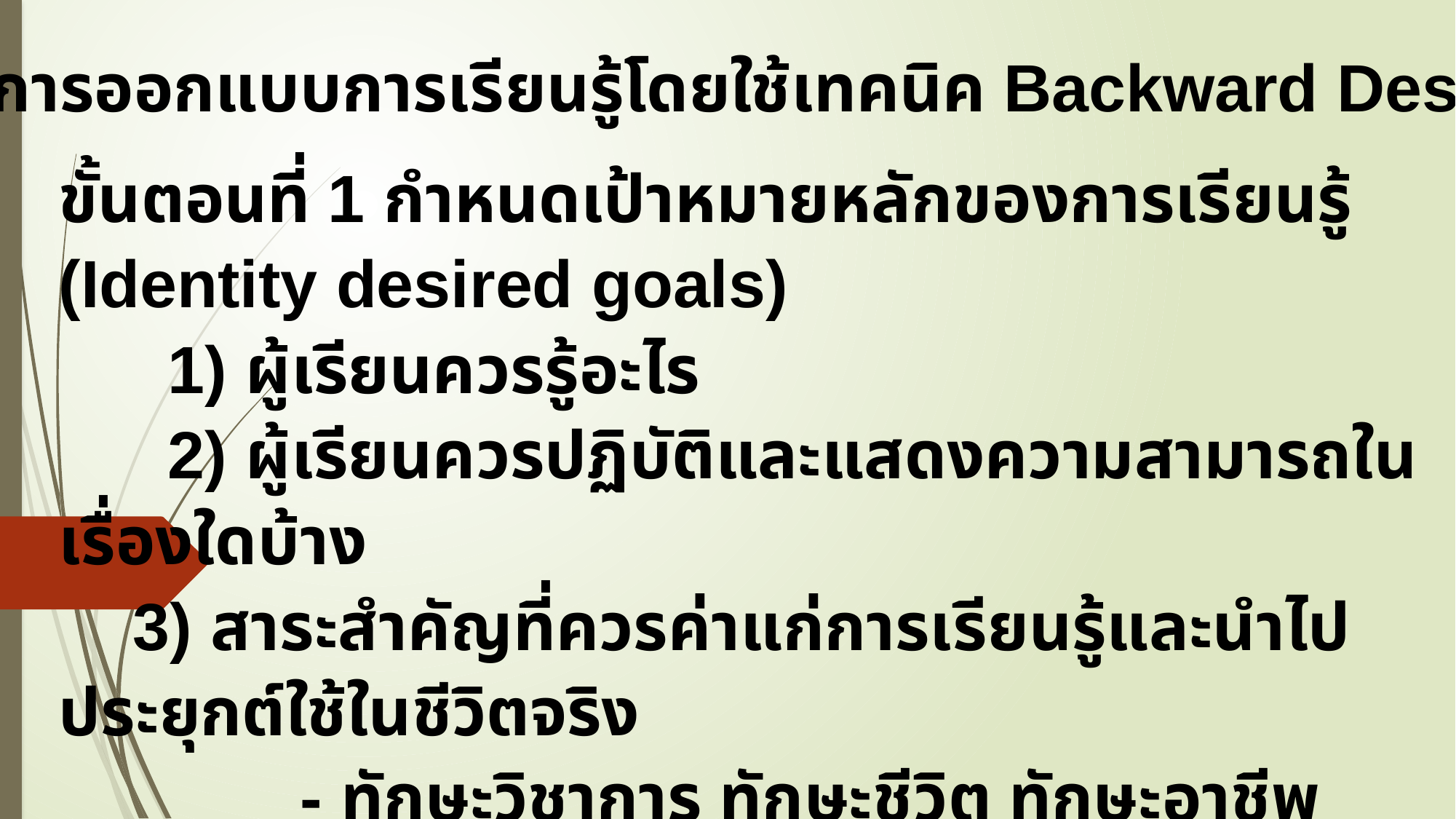

การออกแบบการเรียนรู้โดยใช้เทคนิค Backward Design
ขั้นตอนที่ 1 กำหนดเป้าหมายหลักของการเรียนรู้ (Identity desired goals)
 	1) ผู้เรียนควรรู้อะไร
	2) ผู้เรียนควรปฏิบัติและแสดงความสามารถในเรื่องใดบ้าง
    3) สาระสำคัญที่ควรค่าแก่การเรียนรู้และนำไปประยุกต์ใช้ในชีวิตจริง
             - ทักษะวิชาการ ทักษะชีวิต ทักษะอาชีพ
	4) ผู้เรียนควรมีความรู้และเกิดความเข้าใจที่ลุ่มลึกยั่งยืน เกี่ยวกับเรื่องอะไร
             - นำไปบูรณาการเชื่อมโยงกับชีวิตประจำวัน